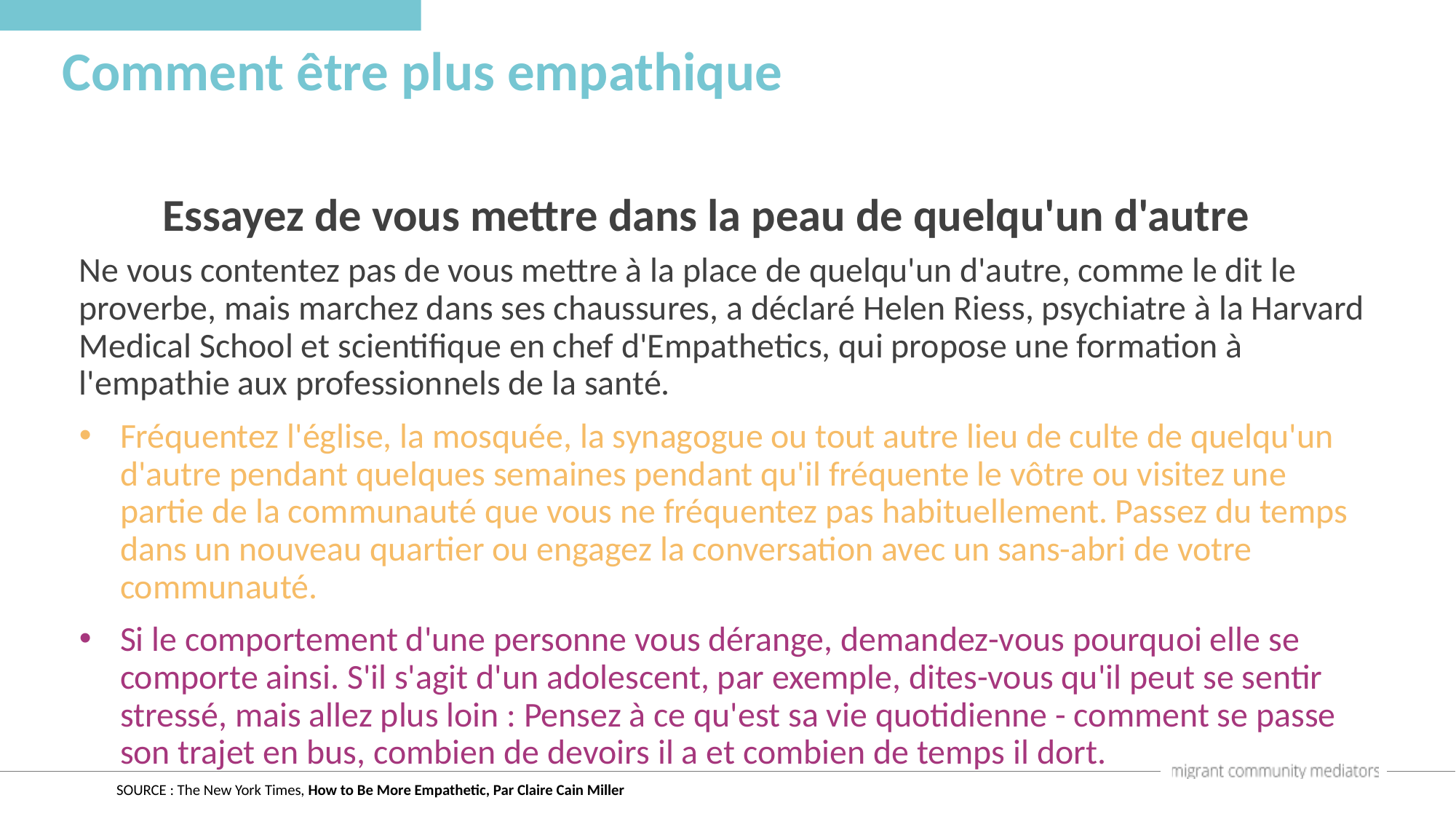

Comment être plus empathique

Essayez de vous mettre dans la peau de quelqu'un d'autre

Ne vous contentez pas de vous mettre à la place de quelqu'un d'autre, comme le dit le proverbe, mais marchez dans ses chaussures, a déclaré Helen Riess, psychiatre à la Harvard Medical School et scientifique en chef d'Empathetics, qui propose une formation à l'empathie aux professionnels de la santé.
Fréquentez l'église, la mosquée, la synagogue ou tout autre lieu de culte de quelqu'un d'autre pendant quelques semaines pendant qu'il fréquente le vôtre ou visitez une partie de la communauté que vous ne fréquentez pas habituellement. Passez du temps dans un nouveau quartier ou engagez la conversation avec un sans-abri de votre communauté.
Si le comportement d'une personne vous dérange, demandez-vous pourquoi elle se comporte ainsi. S'il s'agit d'un adolescent, par exemple, dites-vous qu'il peut se sentir stressé, mais allez plus loin : Pensez à ce qu'est sa vie quotidienne - comment se passe son trajet en bus, combien de devoirs il a et combien de temps il dort.
SOURCE : The New York Times, How to Be More Empathetic, Par Claire Cain Miller